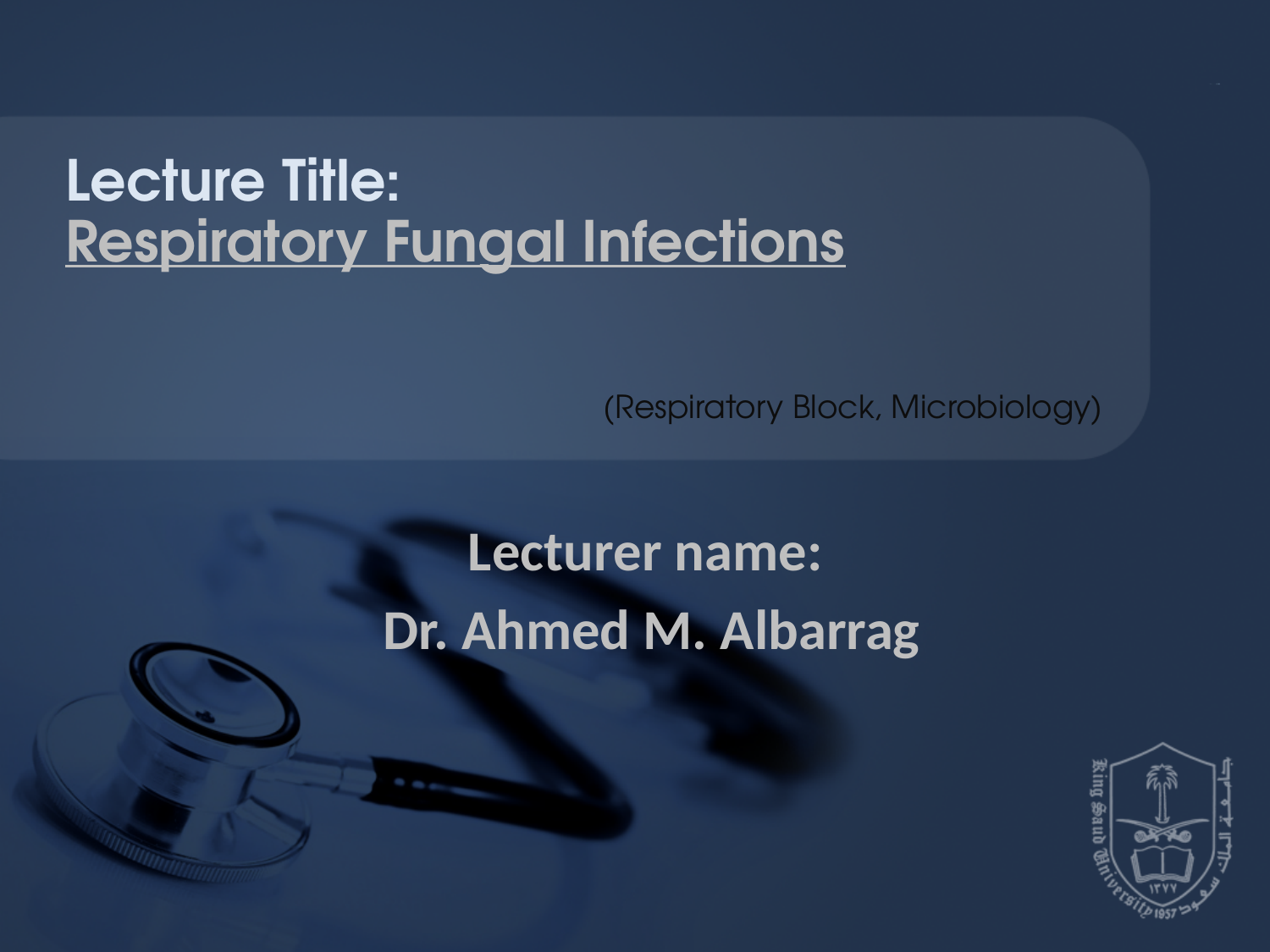

Lecture Title:
Respiratory Fungal Infections

(Respiratory Block, Microbiology)
Lecturer name:
 Dr. Ahmed M. Albarrag